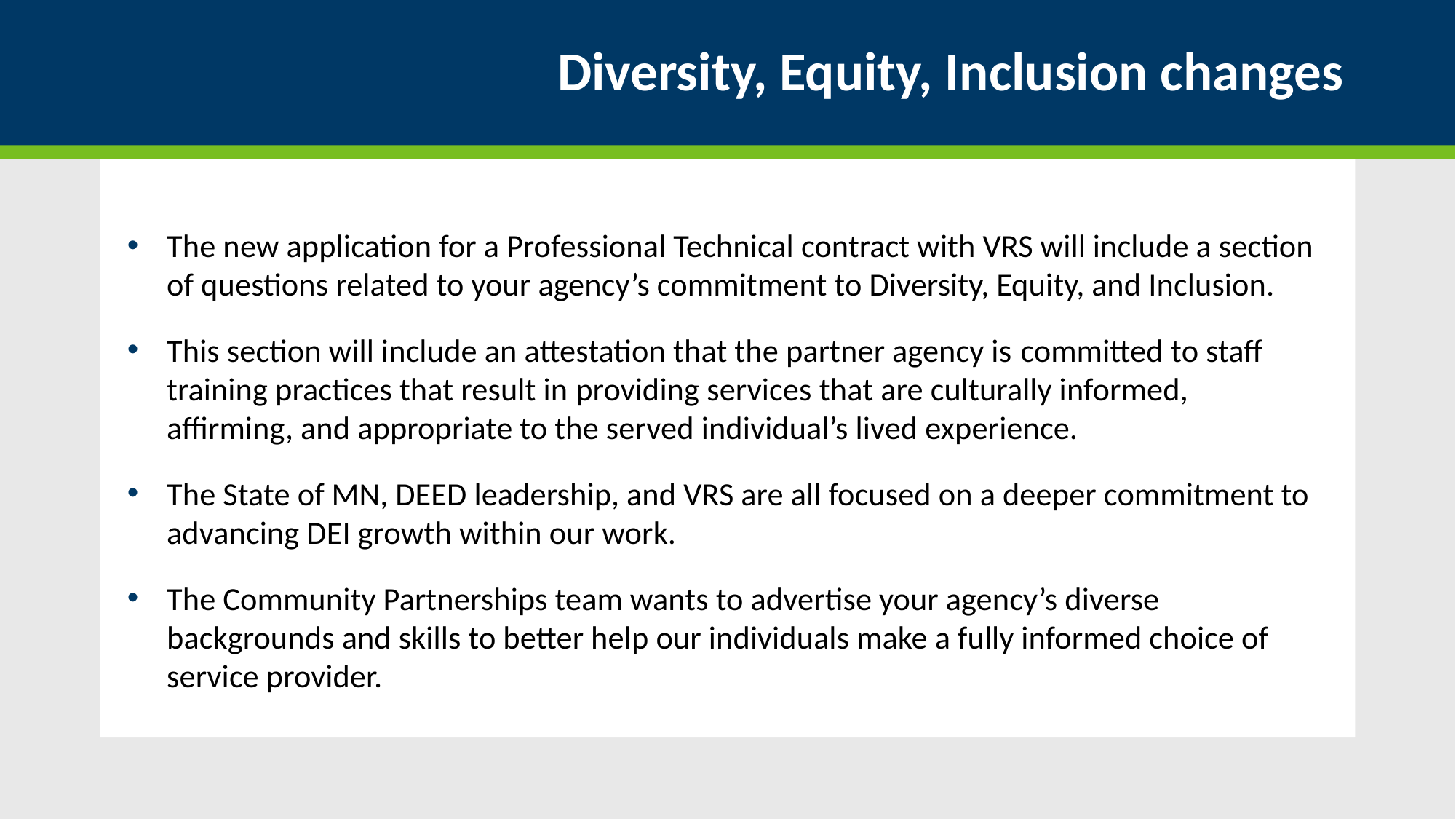

# Diversity, Equity, Inclusion changes
The new application for a Professional Technical contract with VRS will include a section of questions related to your agency’s commitment to Diversity, Equity, and Inclusion.
This section will include an attestation that the partner agency is committed to staff training practices that result in providing services that are culturally informed, affirming, and appropriate to the served individual’s lived experience.
The State of MN, DEED leadership, and VRS are all focused on a deeper commitment to advancing DEI growth within our work.
The Community Partnerships team wants to advertise your agency’s diverse backgrounds and skills to better help our individuals make a fully informed choice of service provider.